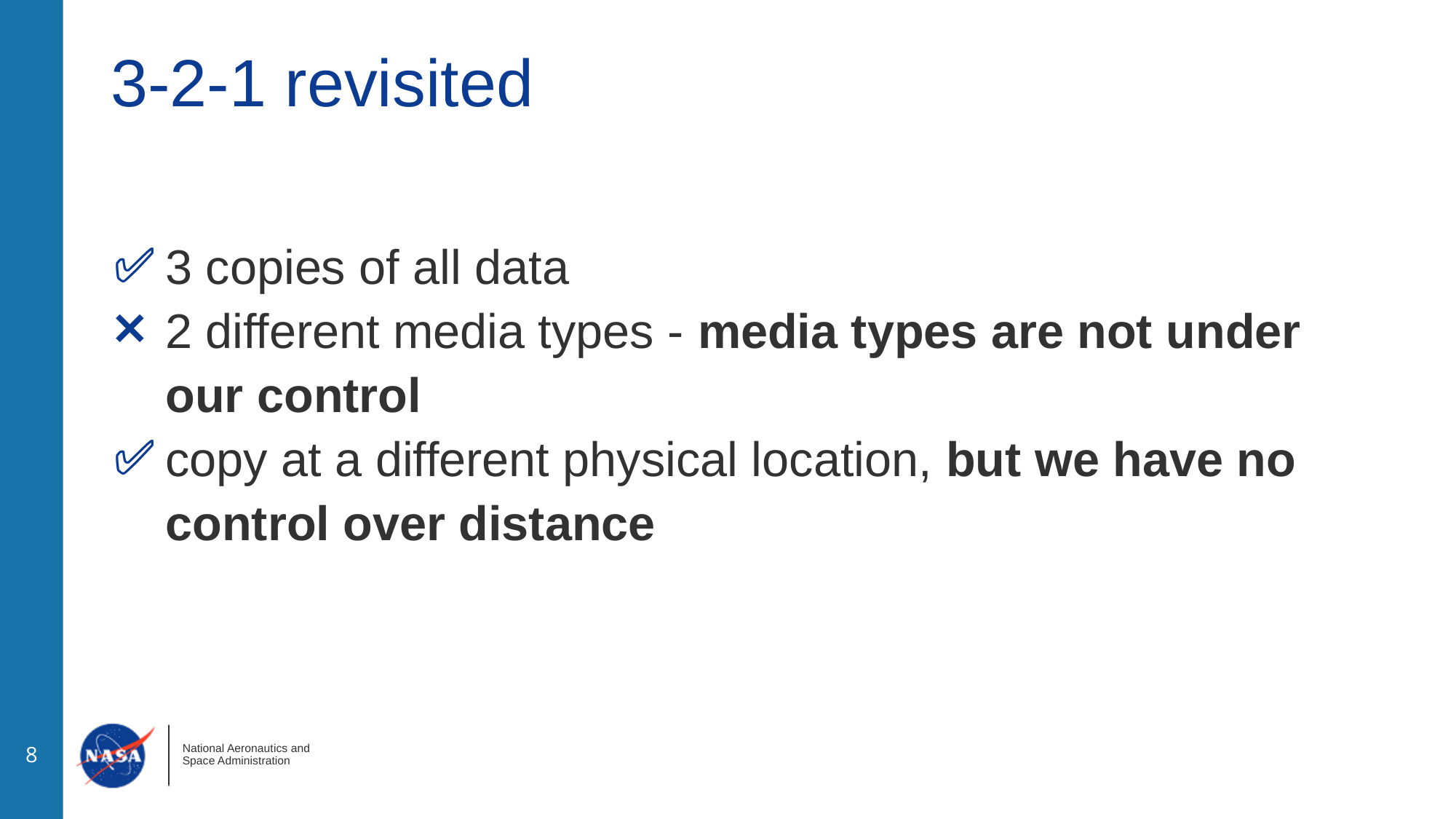

# 3-2-1 revisited
3 copies of all data
2 different media types - media types are not under our control
copy at a different physical location, but we have no control over distance
8